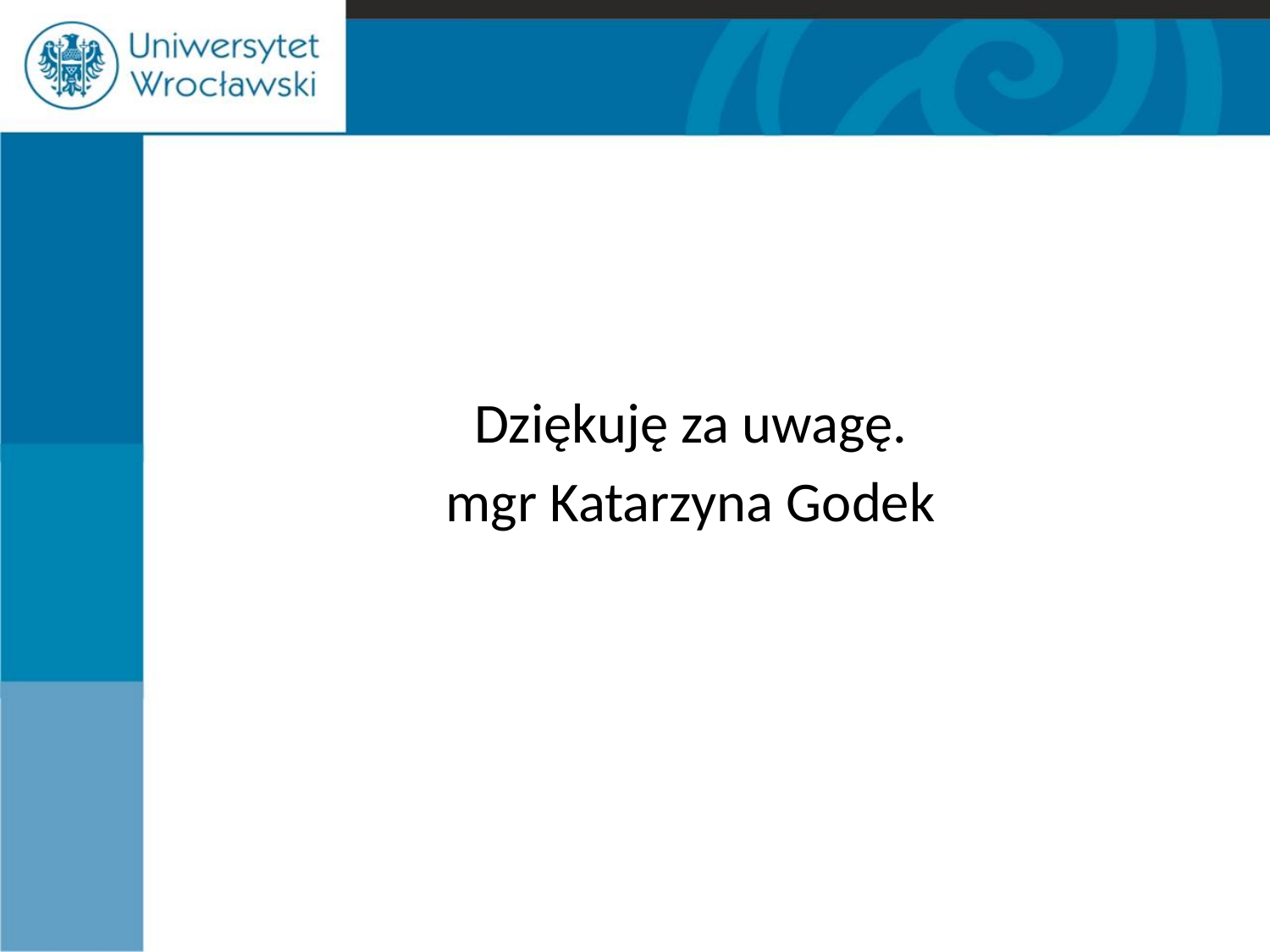

#

Dziękuję za uwagę.
mgr Katarzyna Godek